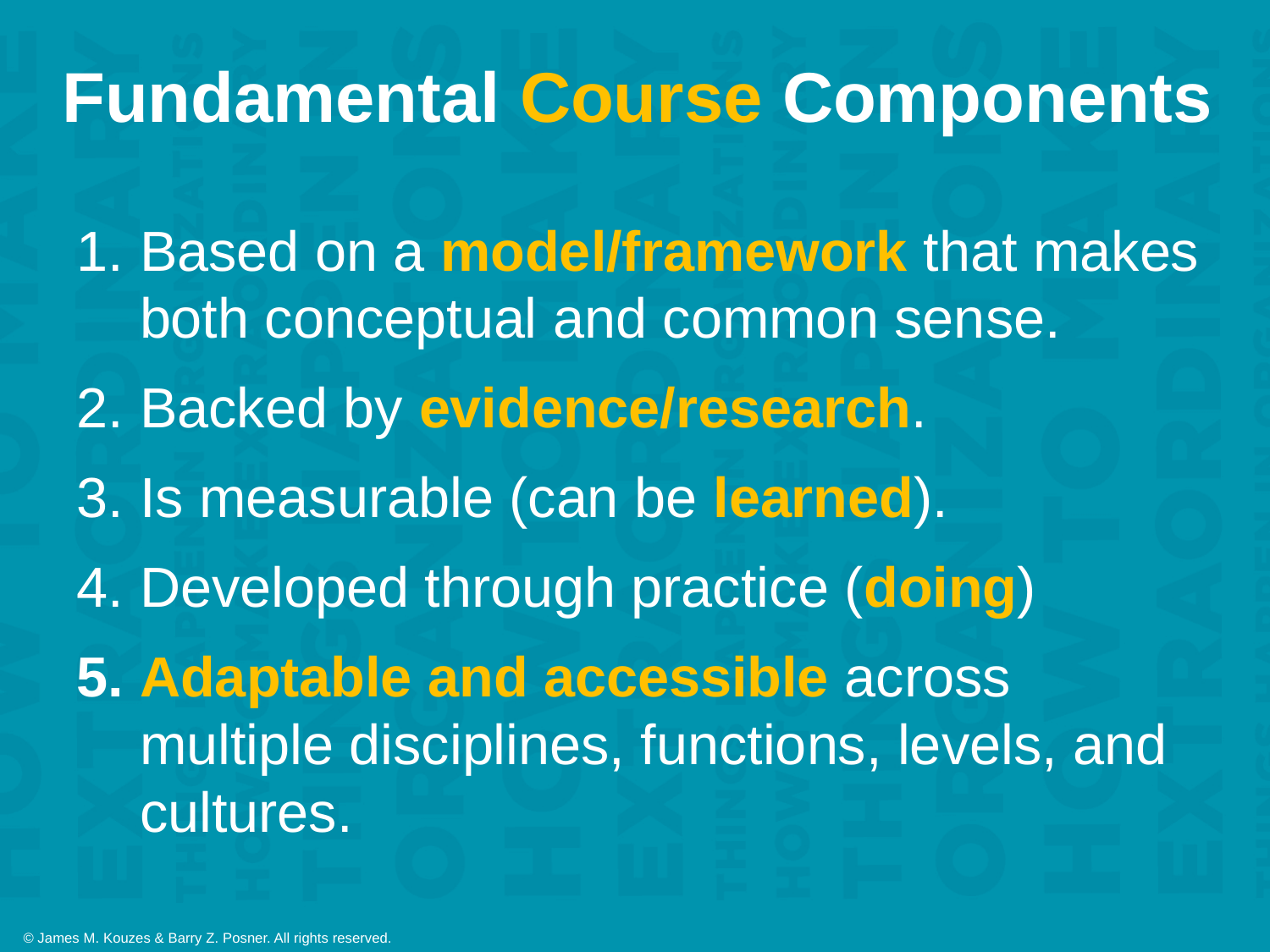

Fundamental Course Components
Based on a model/framework that makes both conceptual and common sense.
Backed by evidence/research.
Is measurable (can be learned).
Developed through practice (doing)
Adaptable and accessible across multiple disciplines, functions, levels, and cultures.
© James M. Kouzes & Barry Z. Posner. All rights reserved.